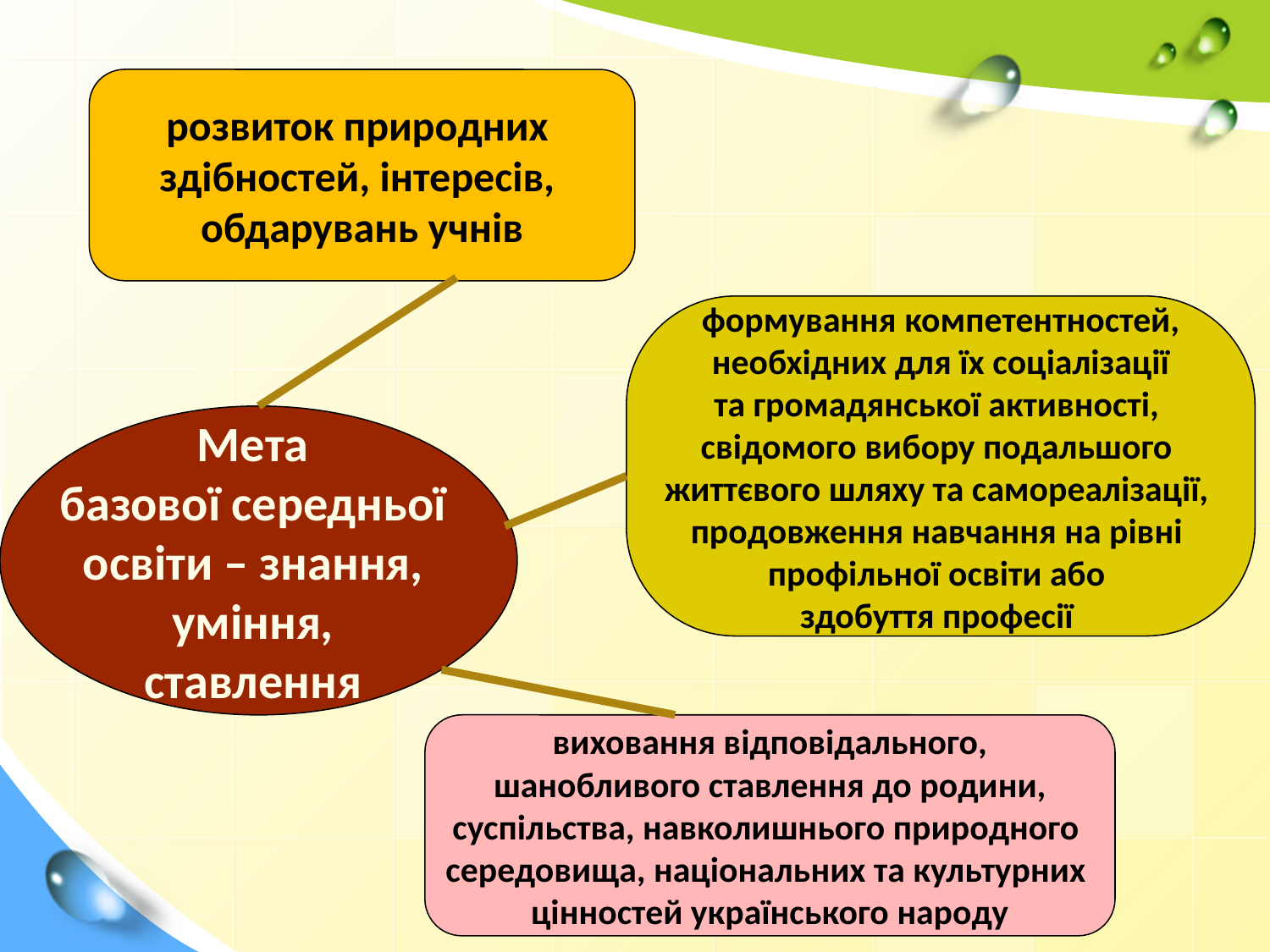

розвиток природних
здібностей, інтересів,
обдарувань учнів
формування компетентностей,
 необхідних для їх соціалізації
та громадянської активності,
свідомого вибору подальшого
життєвого шляху та самореалізації,
продовження навчання на рівні
профільної освіти або
здобуття професії
Мета
базової середньої
освіти – знання,
уміння,
ставлення

виховання відповідального,
 шанобливого ставлення до родини,
суспільства, навколишнього природного
середовища, національних та культурних
цінностей українського народу